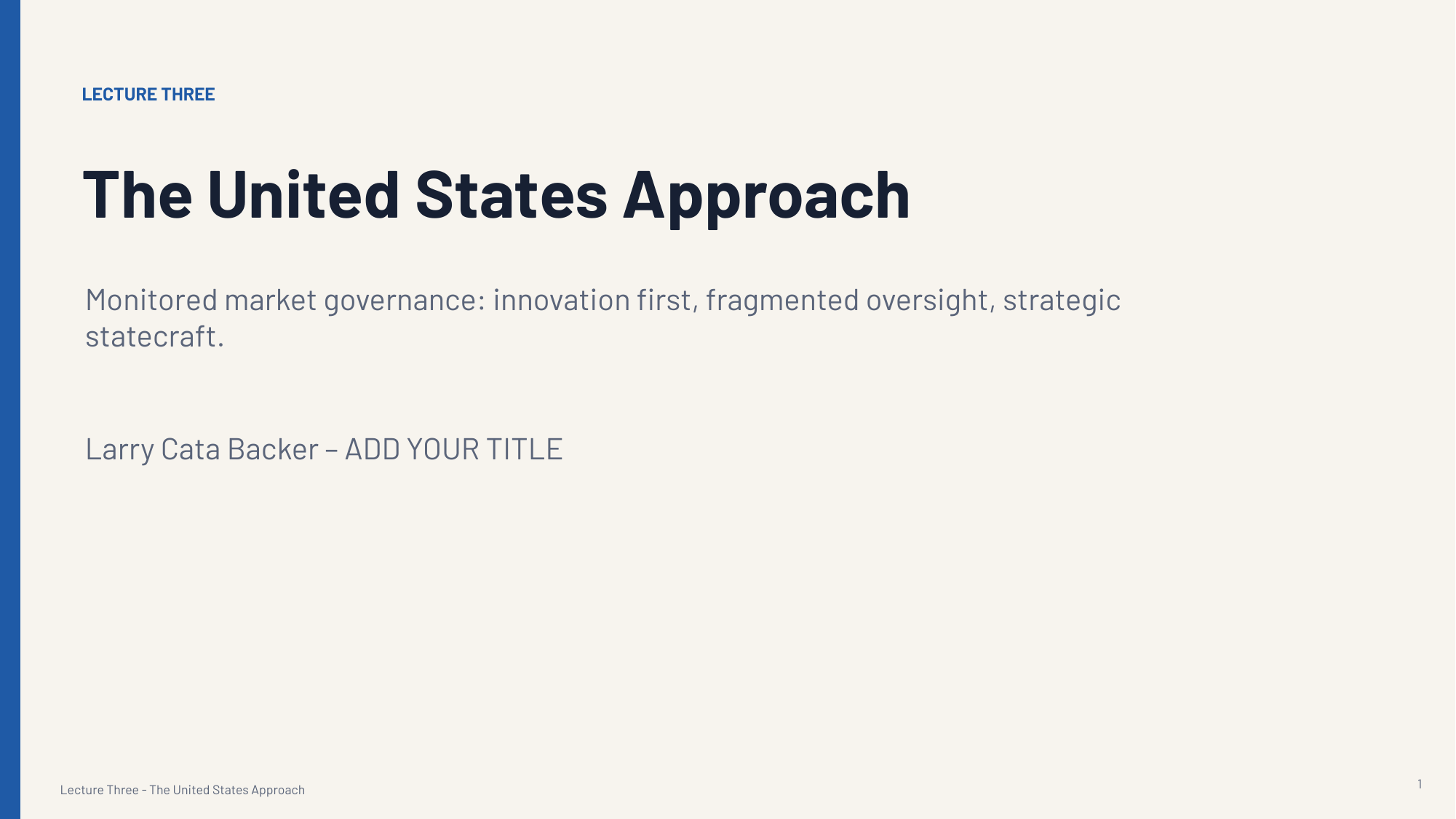

LECTURE THREE
The United States Approach
Monitored market governance: innovation first, fragmented oversight, strategic statecraft.
Larry Cata Backer – ADD YOUR TITLE
1
Lecture Three - The United States Approach